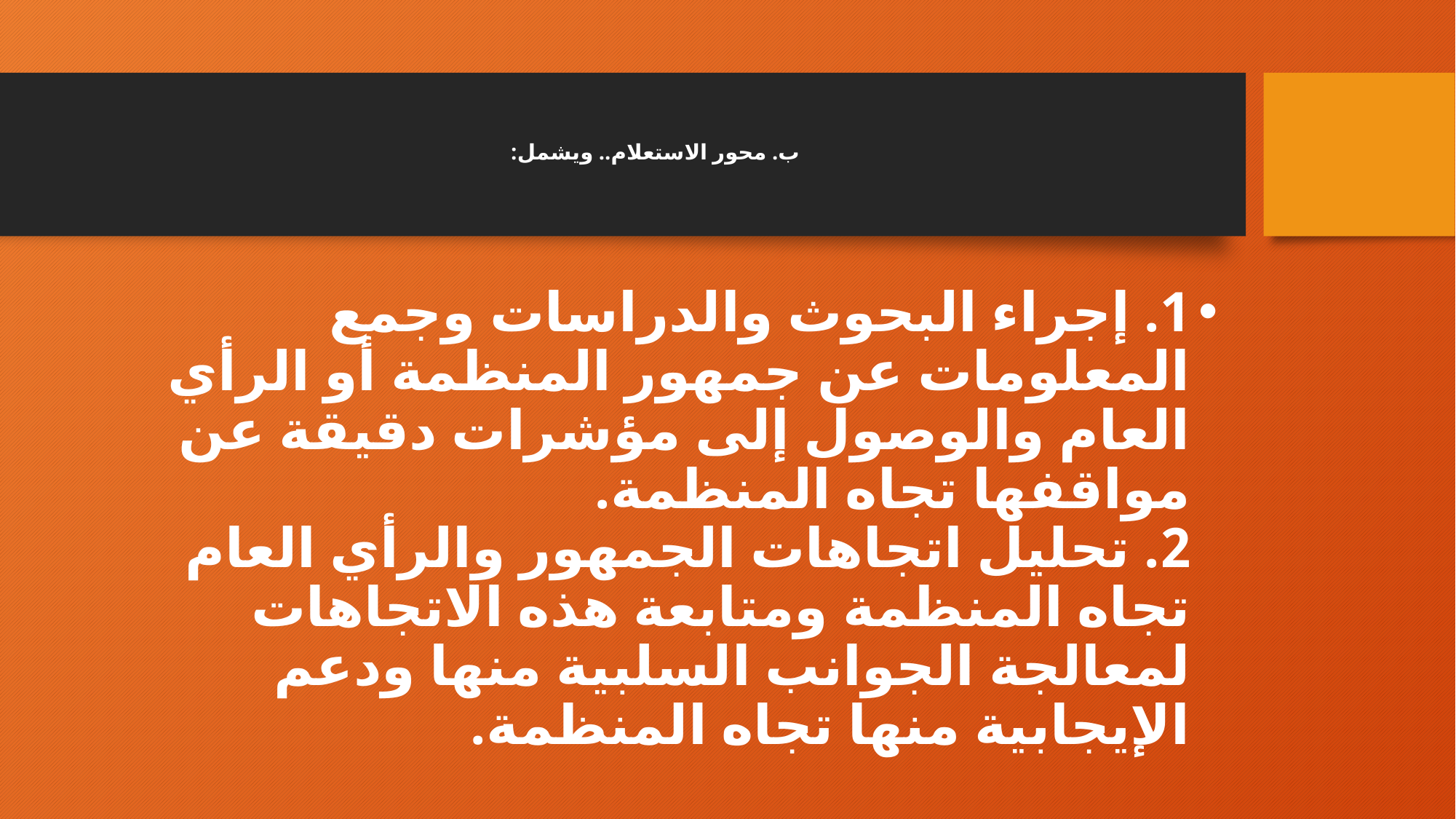

# ب. محور الاستعلام.. ويشمل:
1. إجراء البحوث والدراسات وجمع المعلومات عن جمهور المنظمة أو الرأي العام والوصول إلى مؤشرات دقيقة عن مواقفها تجاه المنظمة.
2. تحليل اتجاهات الجمهور والرأي العام تجاه المنظمة ومتابعة هذه الاتجاهات لمعالجة الجوانب السلبية منها ودعم الإيجابية منها تجاه المنظمة.